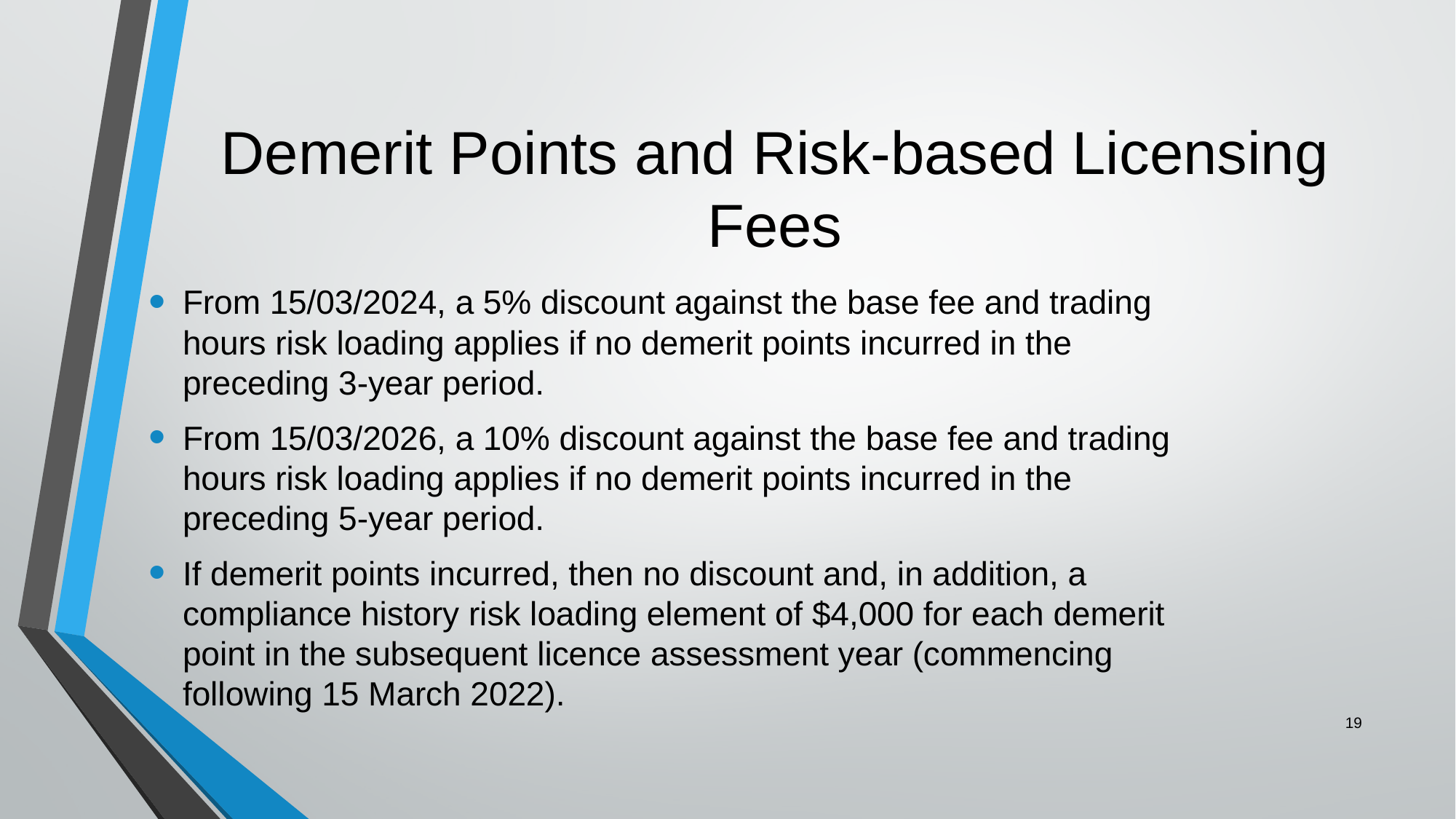

# Demerit Points and Risk-based Licensing Fees
From 15/03/2024, a 5% discount against the base fee and trading hours risk loading applies if no demerit points incurred in the preceding 3-year period.
From 15/03/2026, a 10% discount against the base fee and trading hours risk loading applies if no demerit points incurred in the preceding 5-year period.
If demerit points incurred, then no discount and, in addition, a compliance history risk loading element of $4,000 for each demerit point in the subsequent licence assessment year (commencing following 15 March 2022).

19